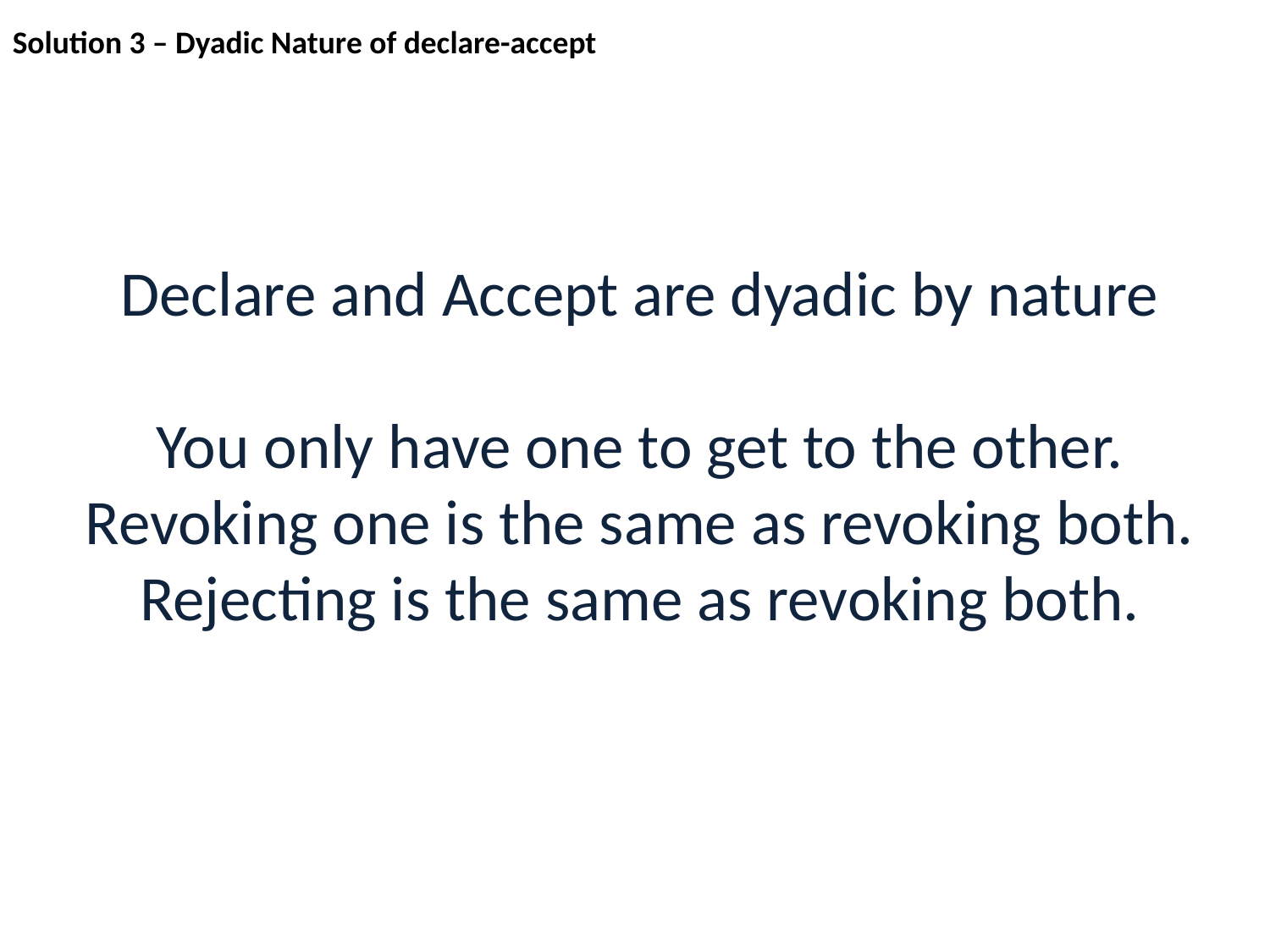

Solution 3 – Dyadic Nature of declare-accept
Declare and Accept are dyadic by nature

You only have one to get to the other.
Revoking one is the same as revoking both.
Rejecting is the same as revoking both.

Notes